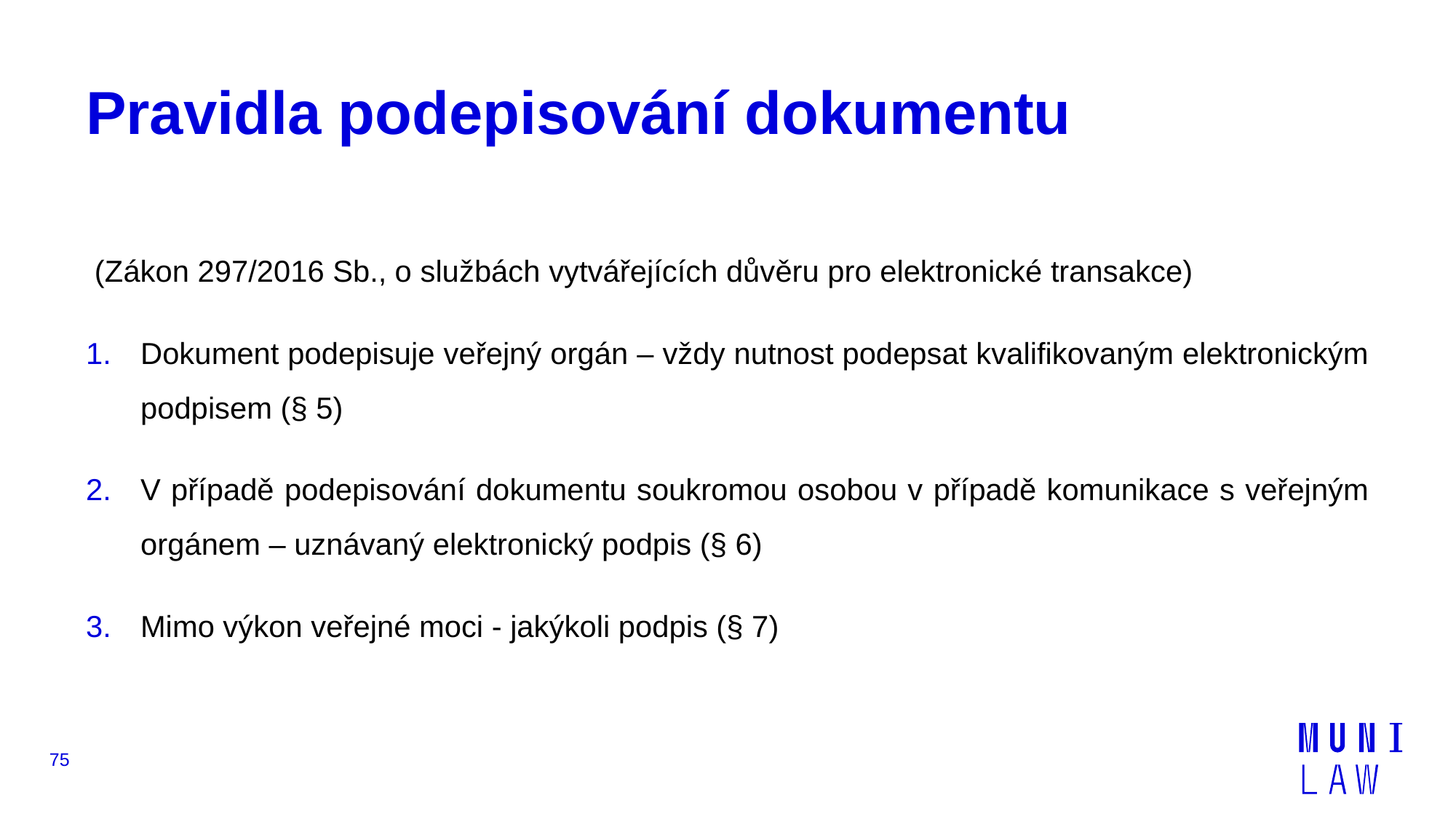

# Pravidla podepisování dokumentu
(Zákon 297/2016 Sb., o službách vytvářejících důvěru pro elektronické transakce)
Dokument podepisuje veřejný orgán – vždy nutnost podepsat kvalifikovaným elektronickým podpisem (§ 5)
V případě podepisování dokumentu soukromou osobou v případě komunikace s veřejným orgánem – uznávaný elektronický podpis (§ 6)
Mimo výkon veřejné moci - jakýkoli podpis (§ 7)

75